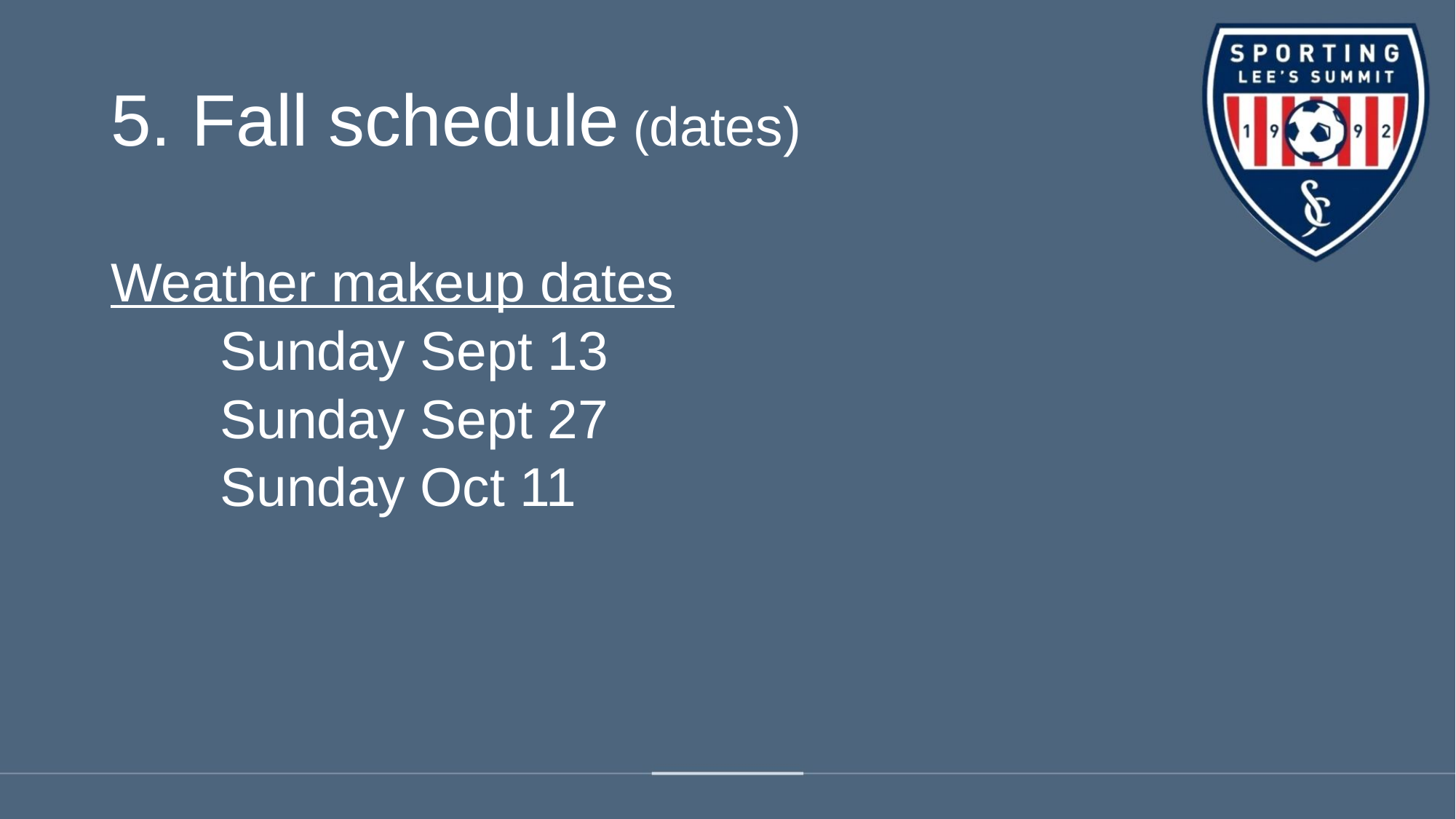

# 5. Fall schedule (dates)

Weather makeup dates
	Sunday Sept 13
	Sunday Sept 27
	Sunday Oct 11